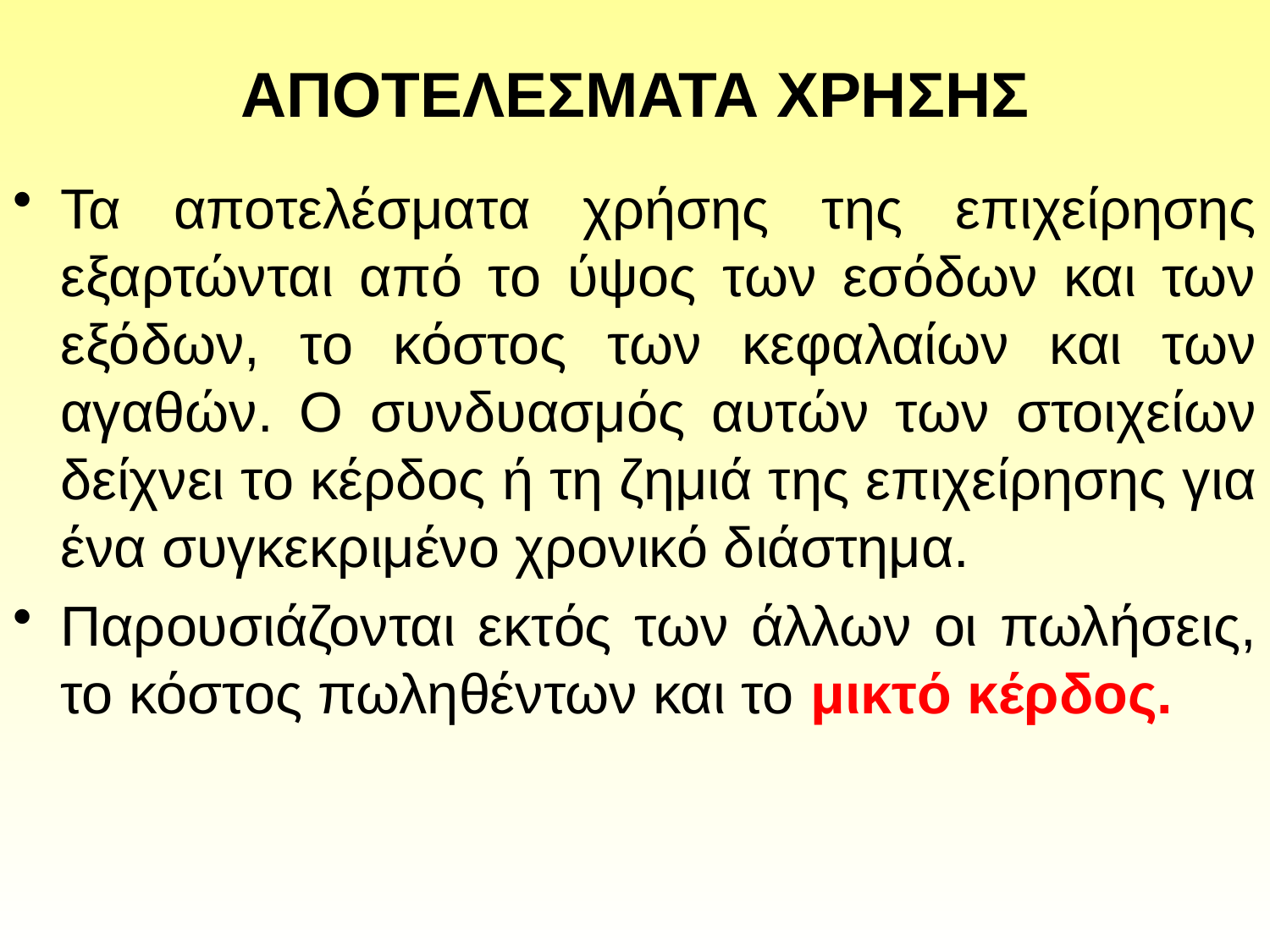

# ΑΠΟΤΕΛΕΣΜΑΤΑ ΧΡΗΣΗΣ
Τα αποτελέσματα χρήσης της επιχείρησης εξαρτώνται από το ύψος των εσόδων και των εξόδων, το κόστος των κεφαλαίων και των αγαθών. Ο συνδυασμός αυτών των στοιχείων δείχνει το κέρδος ή τη ζημιά της επιχείρησης για ένα συγκεκριμένο χρονικό διάστημα.
Παρουσιάζονται εκτός των άλλων οι πωλήσεις, το κόστος πωληθέντων και το μικτό κέρδος.